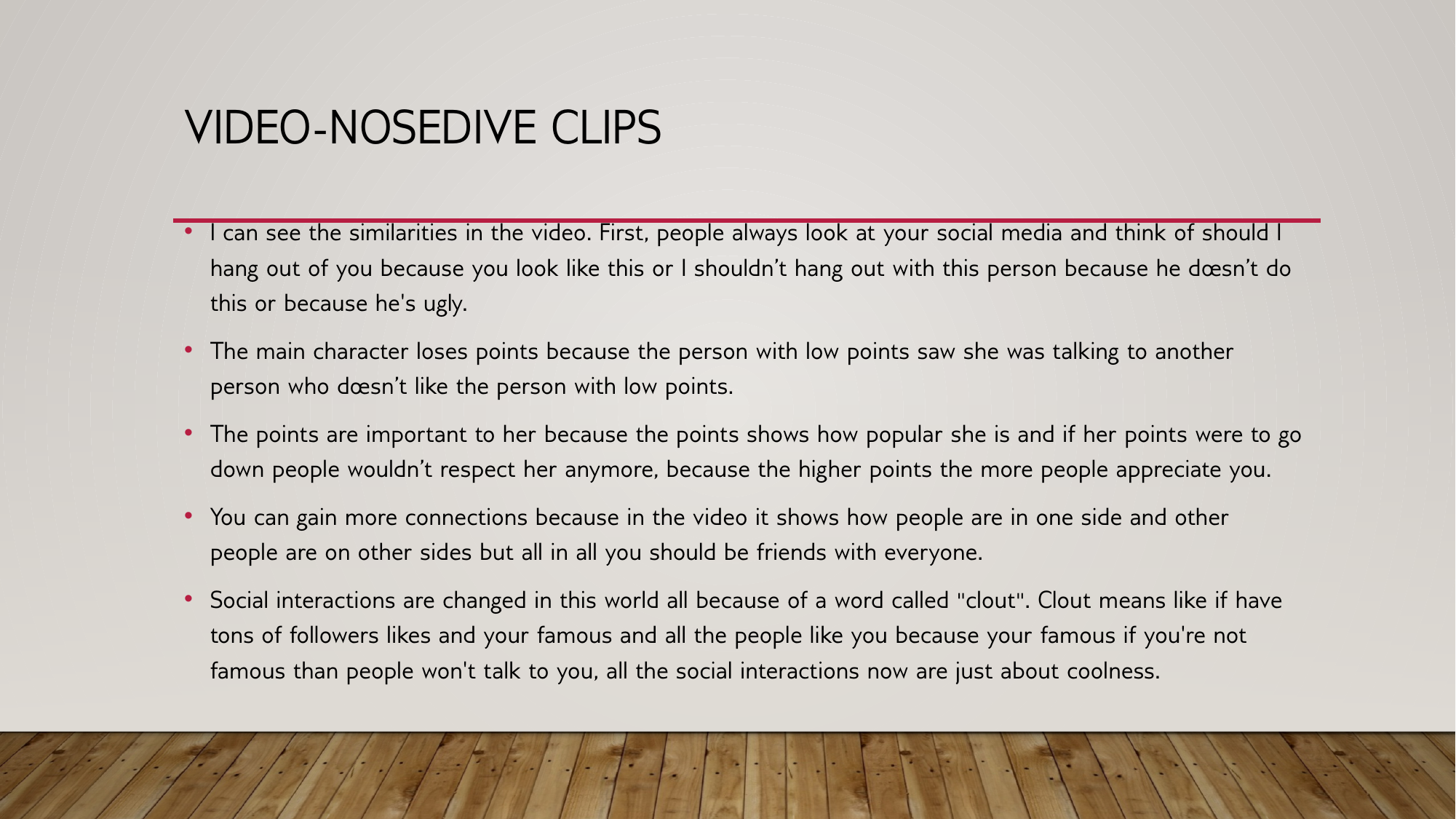

# Video-nosedive clips
I can see the similarities in the video. First, people always look at your social media and think of should I hang out of you because you look like this or I shouldn’t hang out with this person because he doesn’t do this or because he's ugly.
The main character loses points because the person with low points saw she was talking to another person who doesn’t like the person with low points.
The points are important to her because the points shows how popular she is and if her points were to go down people wouldn’t respect her anymore, because the higher points the more people appreciate you.
You can gain more connections because in the video it shows how people are in one side and other people are on other sides but all in all you should be friends with everyone.
Social interactions are changed in this world all because of a word called "clout". Clout means like if have tons of followers likes and your famous and all the people like you because your famous if you're not famous than people won't talk to you, all the social interactions now are just about coolness.